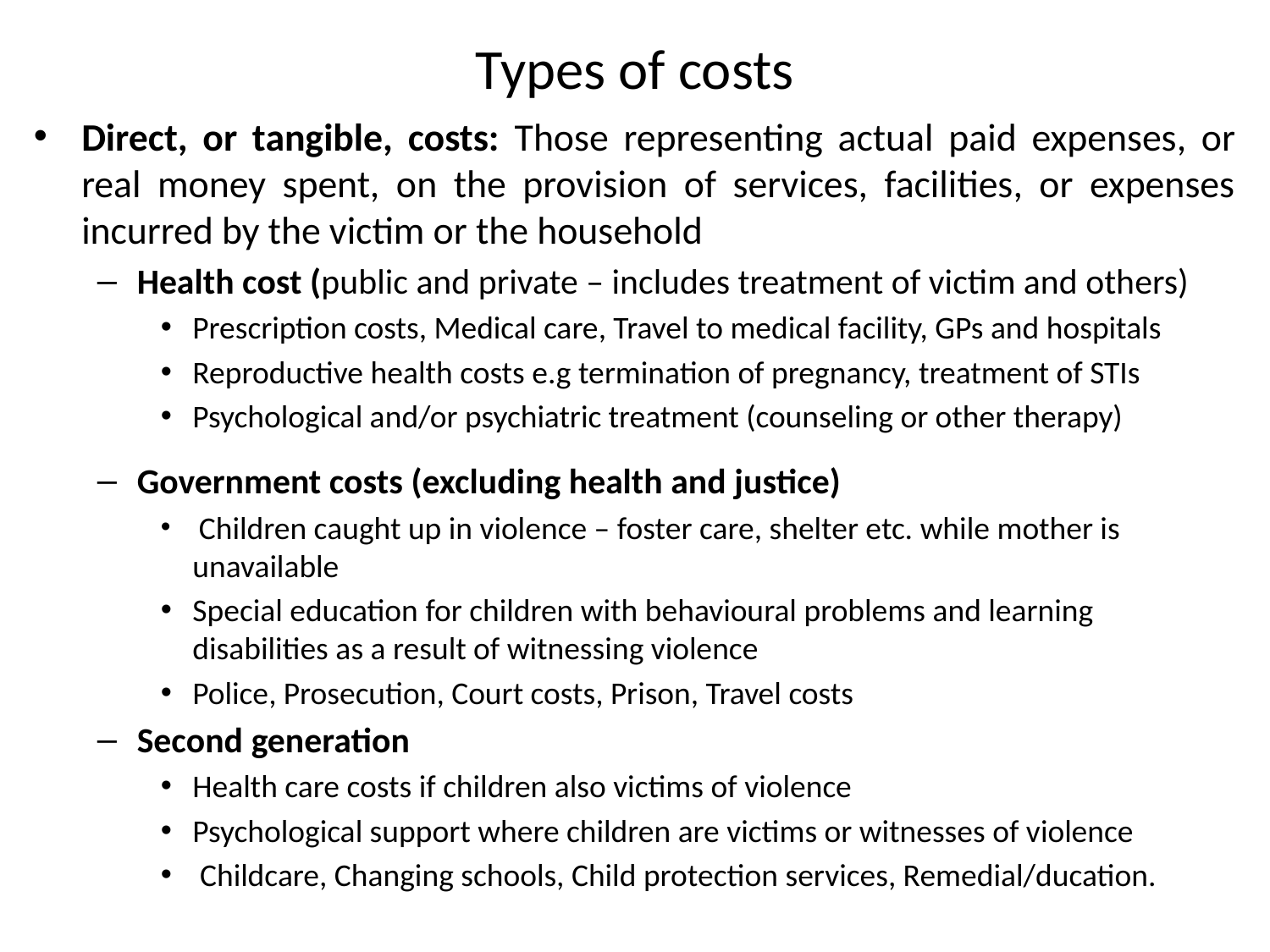

# Types of costs
Direct, or tangible, costs: Those representing actual paid expenses, or real money spent, on the provision of services, facilities, or expenses incurred by the victim or the household
Health cost (public and private – includes treatment of victim and others)
Prescription costs, Medical care, Travel to medical facility, GPs and hospitals
Reproductive health costs e.g termination of pregnancy, treatment of STIs
Psychological and/or psychiatric treatment (counseling or other therapy)

Government costs (excluding health and justice)
 Children caught up in violence – foster care, shelter etc. while mother is unavailable
Special education for children with behavioural problems and learning disabilities as a result of witnessing violence
Police, Prosecution, Court costs, Prison, Travel costs
Second generation
Health care costs if children also victims of violence
Psychological support where children are victims or witnesses of violence
 Childcare, Changing schools, Child protection services, Remedial/ducation.